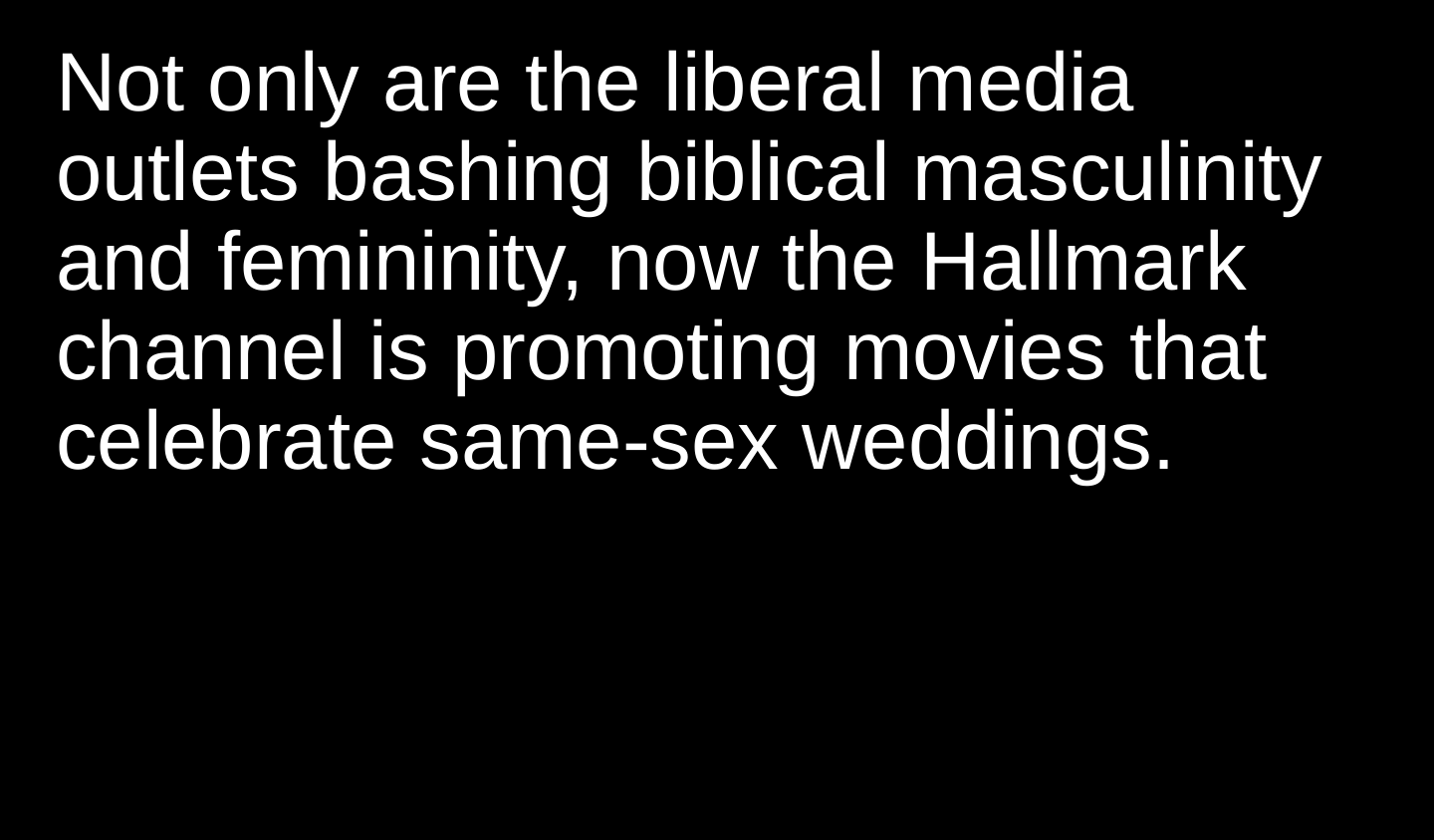

Not only are the liberal media outlets bashing biblical masculinity and femininity, now the Hallmark channel is promoting movies that celebrate same-sex weddings.